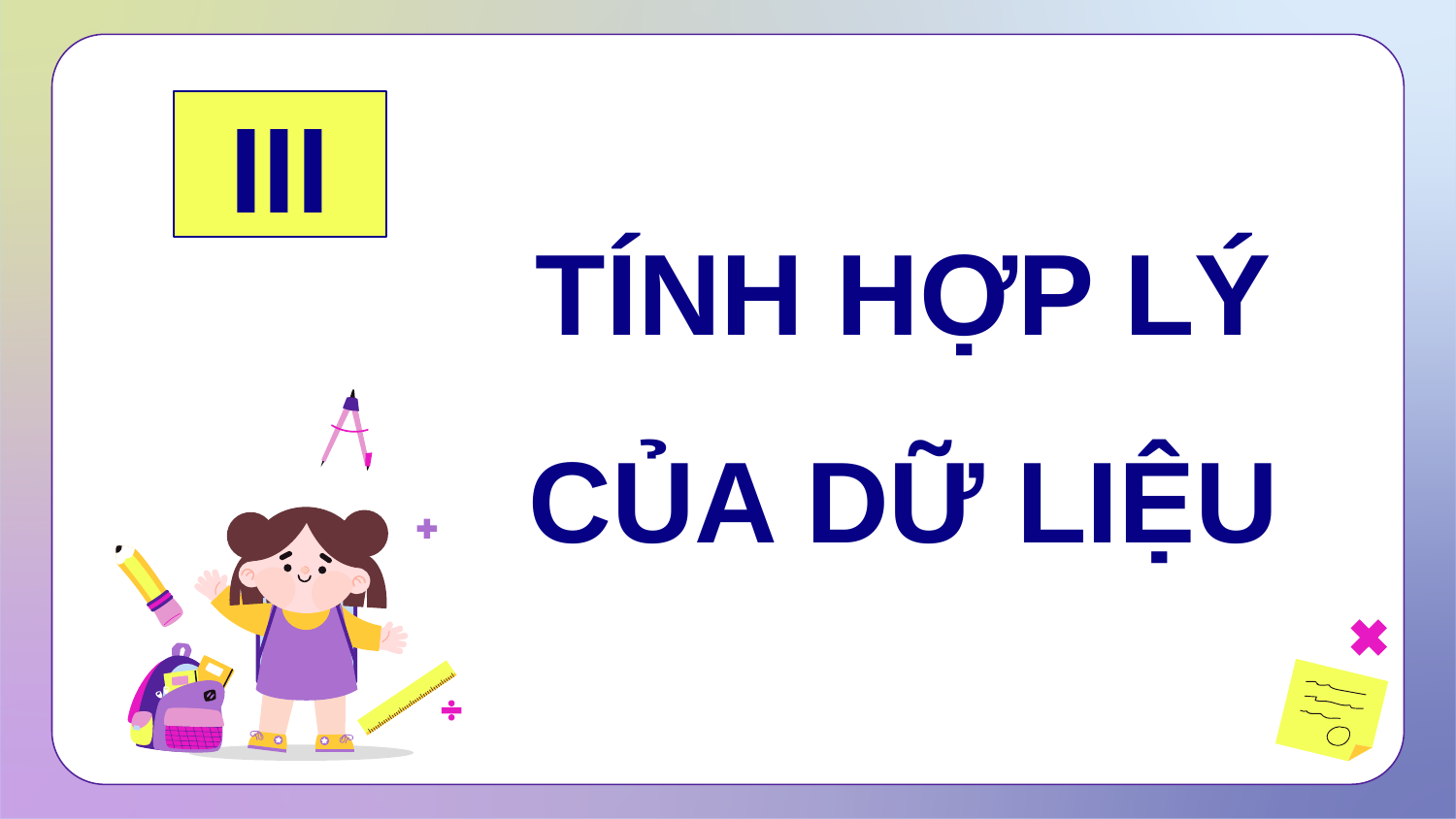

III
# TÍNH HỢP LÝ CỦA DỮ LIỆU